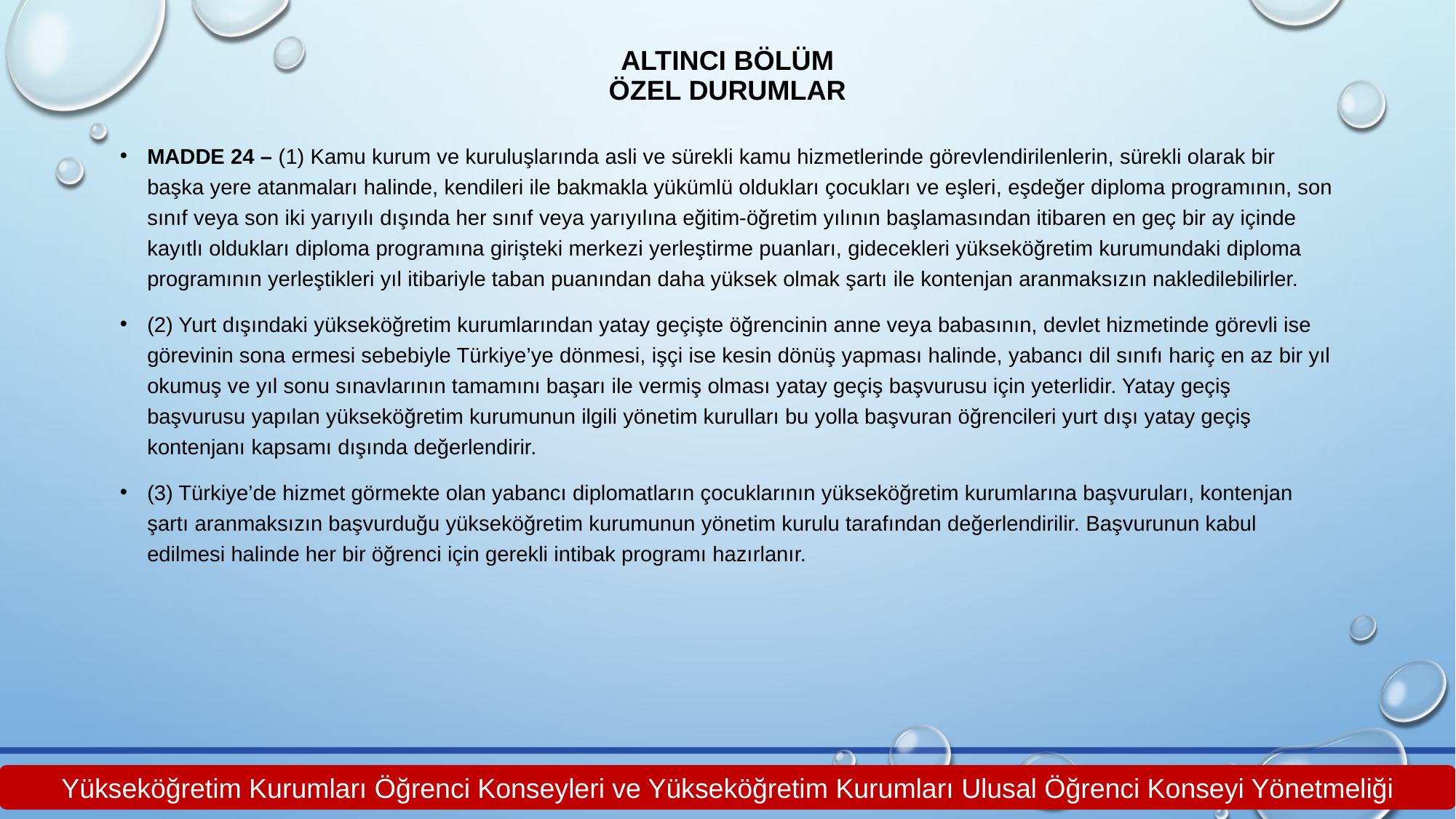

# ALTINCI BÖLÜM Özel Durumlar
MADDE 24 – (1) Kamu kurum ve kuruluşlarında asli ve sürekli kamu hizmetlerinde görevlendirilenlerin, sürekli olarak bir başka yere atanmaları halinde, kendileri ile bakmakla yükümlü oldukları çocukları ve eşleri, eşdeğer diploma programının, son sınıf veya son iki yarıyılı dışında her sınıf veya yarıyılına eğitim-öğretim yılının başlamasından itibaren en geç bir ay içinde kayıtlı oldukları diploma programına girişteki merkezi yerleştirme puanları, gidecekleri yükseköğretim kurumundaki diploma programının yerleştikleri yıl itibariyle taban puanından daha yüksek olmak şartı ile kontenjan aranmaksızın nakledilebilirler.
(2) Yurt dışındaki yükseköğretim kurumlarından yatay geçişte öğrencinin anne veya babasının, devlet hizmetinde görevli ise görevinin sona ermesi sebebiyle Türkiye’ye dönmesi, işçi ise kesin dönüş yapması halinde, yabancı dil sınıfı hariç en az bir yıl okumuş ve yıl sonu sınavlarının tamamını başarı ile vermiş olması yatay geçiş başvurusu için yeterlidir. Yatay geçiş başvurusu yapılan yükseköğretim kurumunun ilgili yönetim kurulları bu yolla başvuran öğrencileri yurt dışı yatay geçiş kontenjanı kapsamı dışında değerlendirir.
(3) Türkiye’de hizmet görmekte olan yabancı diplomatların çocuklarının yükseköğretim kurumlarına başvuruları, kontenjan şartı aranmaksızın başvurduğu yükseköğretim kurumunun yönetim kurulu tarafından değerlendirilir. Başvurunun kabul edilmesi halinde her bir öğrenci için gerekli intibak programı hazırlanır.

Yükseköğretim Kurumları Öğrenci Konseyleri ve Yükseköğretim Kurumları Ulusal Öğrenci Konseyi Yönetmeliği